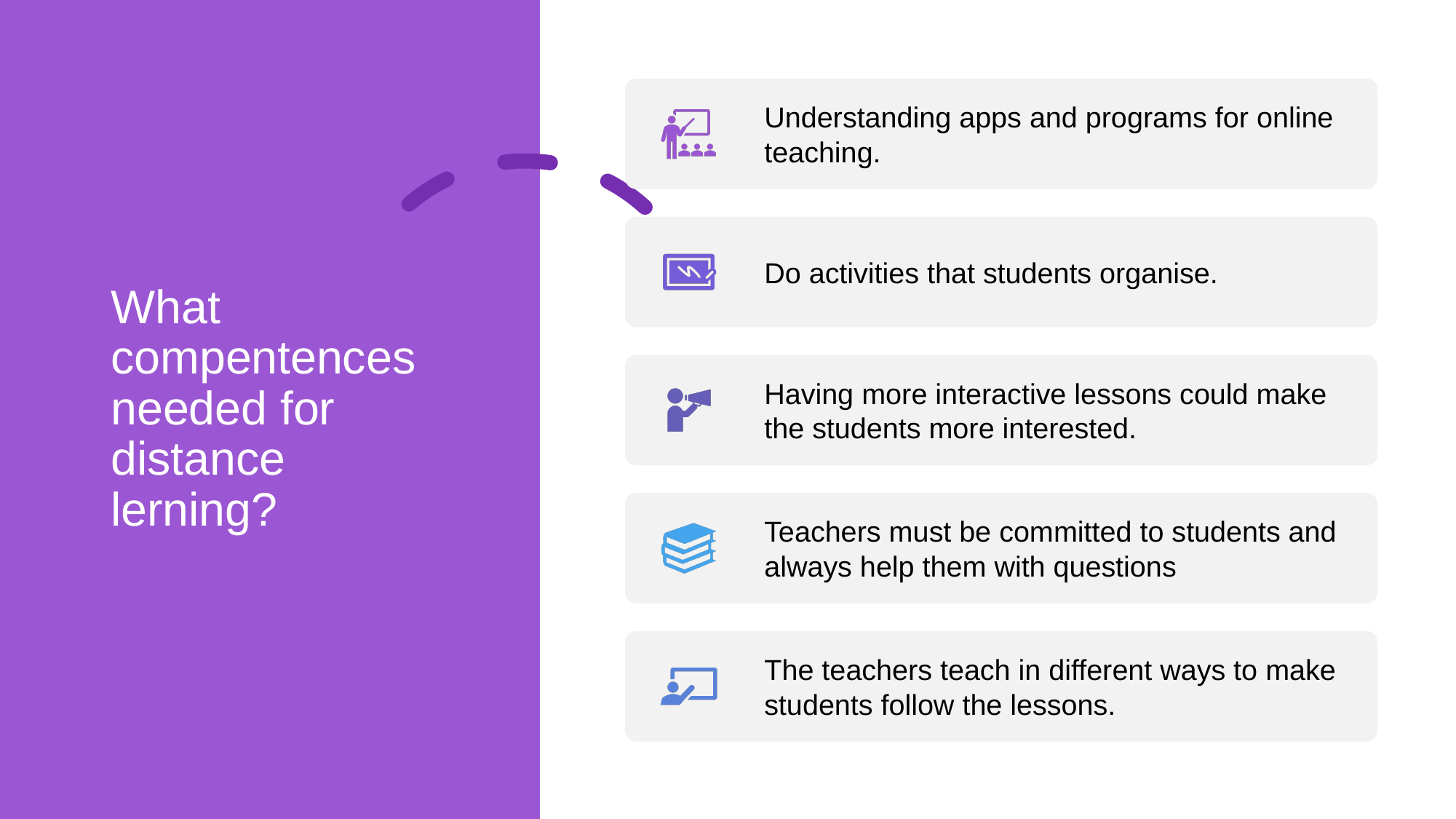

# What compentences needed for distance lerning?
Understanding apps and programs for online teaching.
Do activities that students organise.
Having more interactive lessons could make the students more interested.
Teachers must be committed to students and always help them with questions
The teachers teach in different ways to make students follow the lessons.